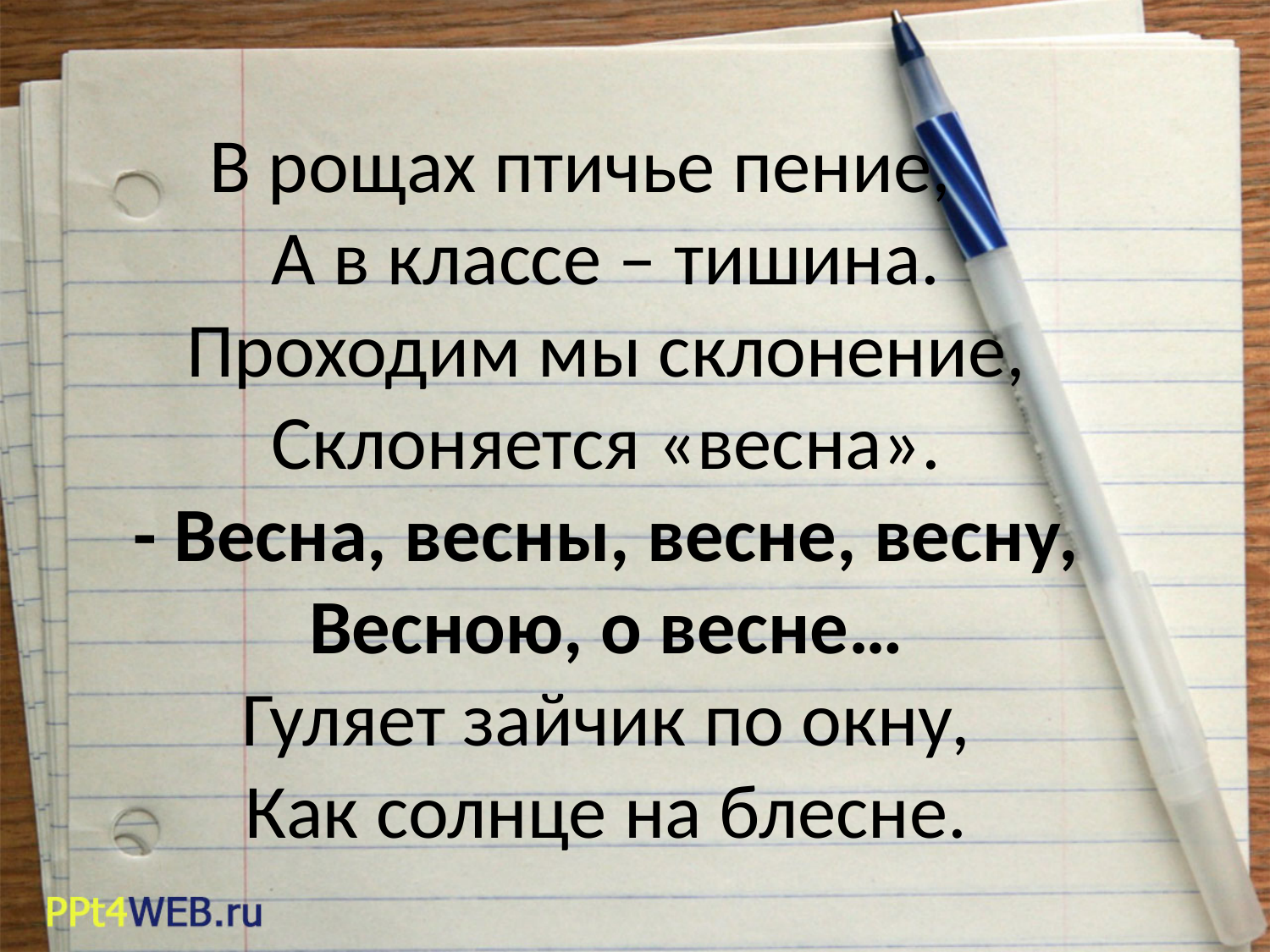

# В рощах птичье пение, А в классе – тишина. Проходим мы склонение, Склоняется «весна». - Весна, весны, весне, весну, Весною, о весне… Гуляет зайчик по окну, Как солнце на блесне.